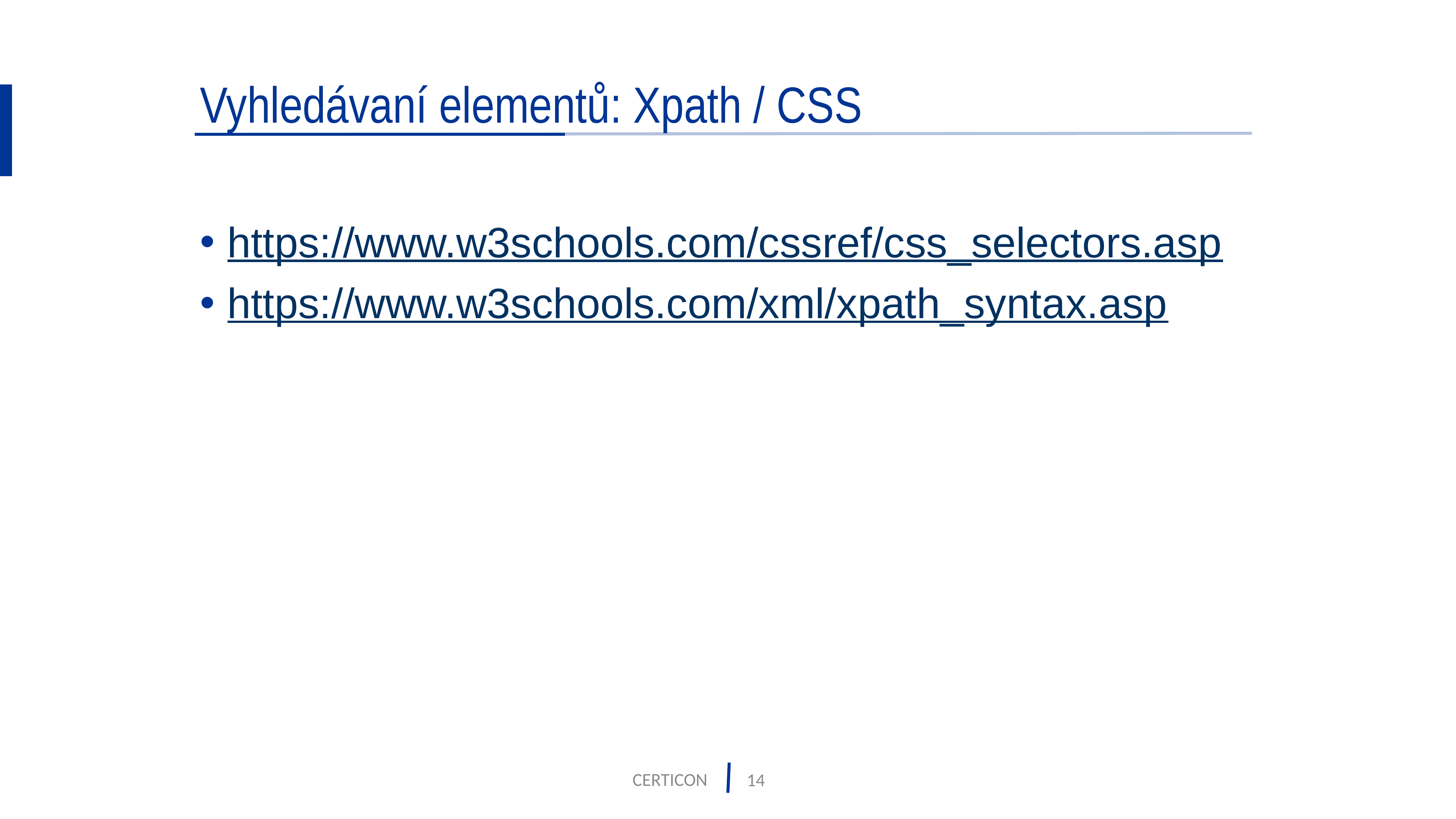

# Vyhledávaní elementů: Xpath / CSS

https://www.w3schools.com/cssref/css_selectors.asp
https://www.w3schools.com/xml/xpath_syntax.asp

CERTICON
14